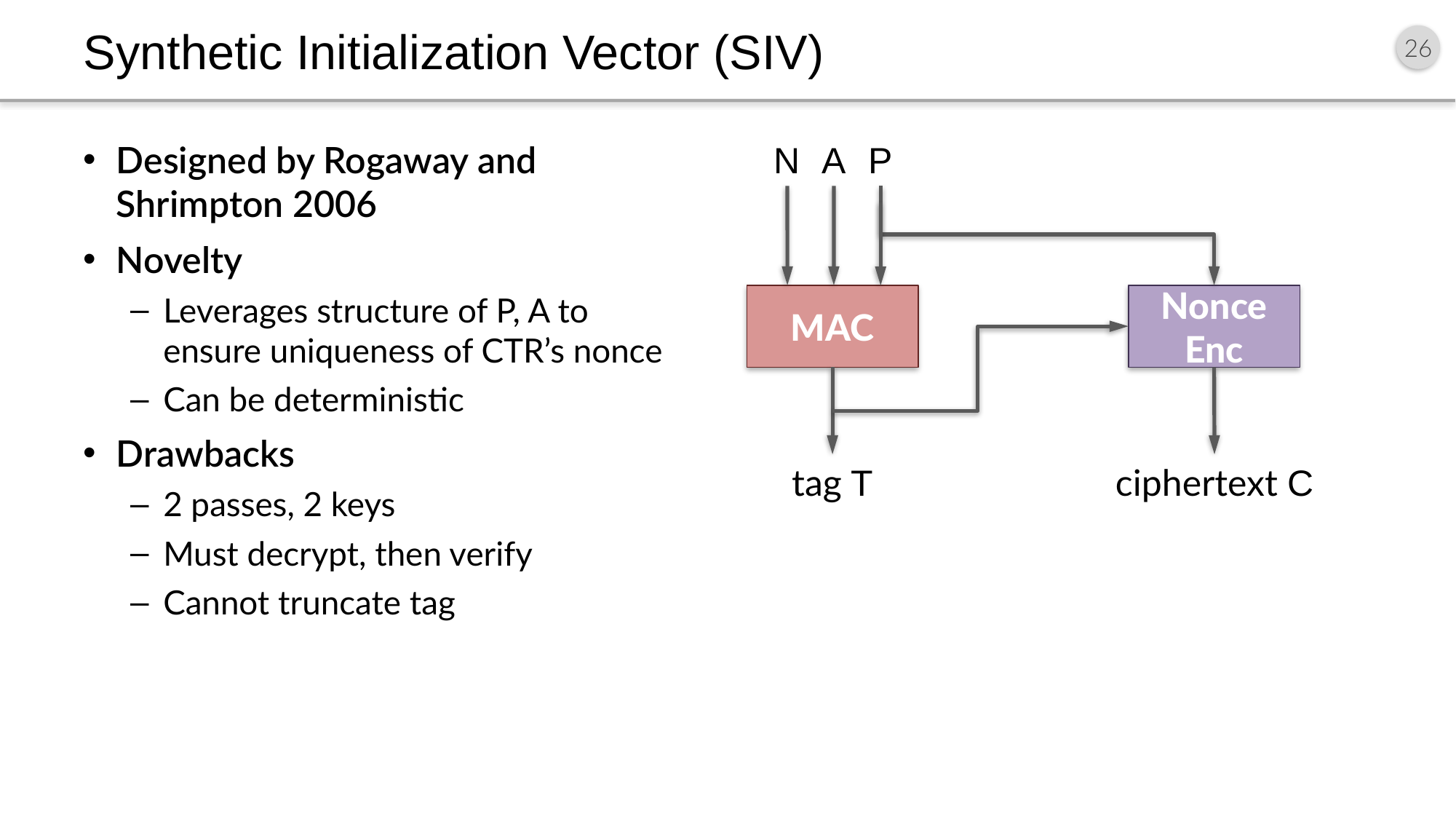

# Synthetic Initialization Vector (SIV)
Designed by Rogaway and Shrimpton 2006
Novelty
Leverages structure of P, A to ensure uniqueness of CTR’s nonce
Can be deterministic
Drawbacks
2 passes, 2 keys
Must decrypt, then verify
Cannot truncate tag
A
P
N
MAC
Nonce Enc
tag T
ciphertext C